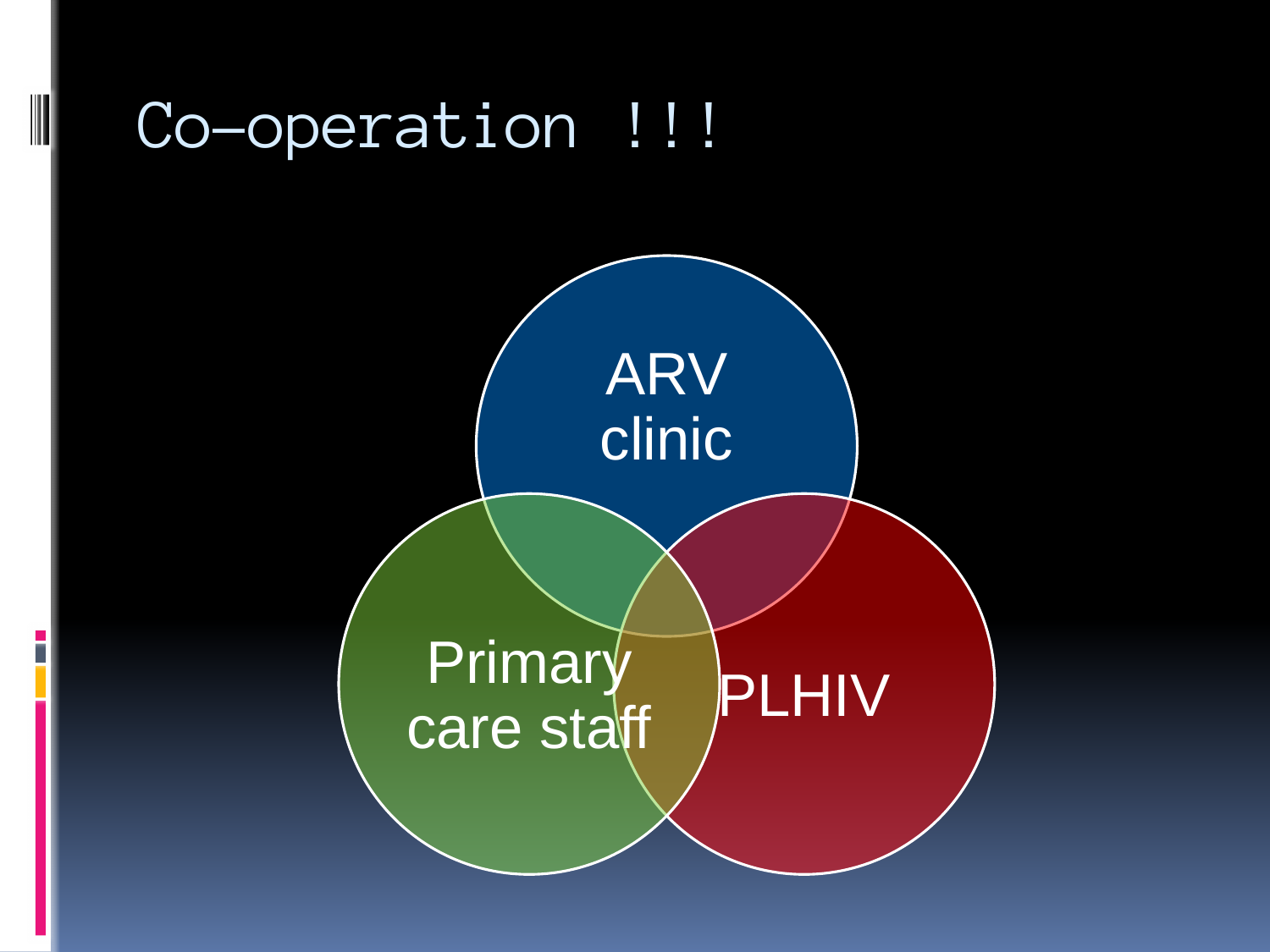

# Co-operation !!!
ARV clinic
PLHIV
Primary care staff